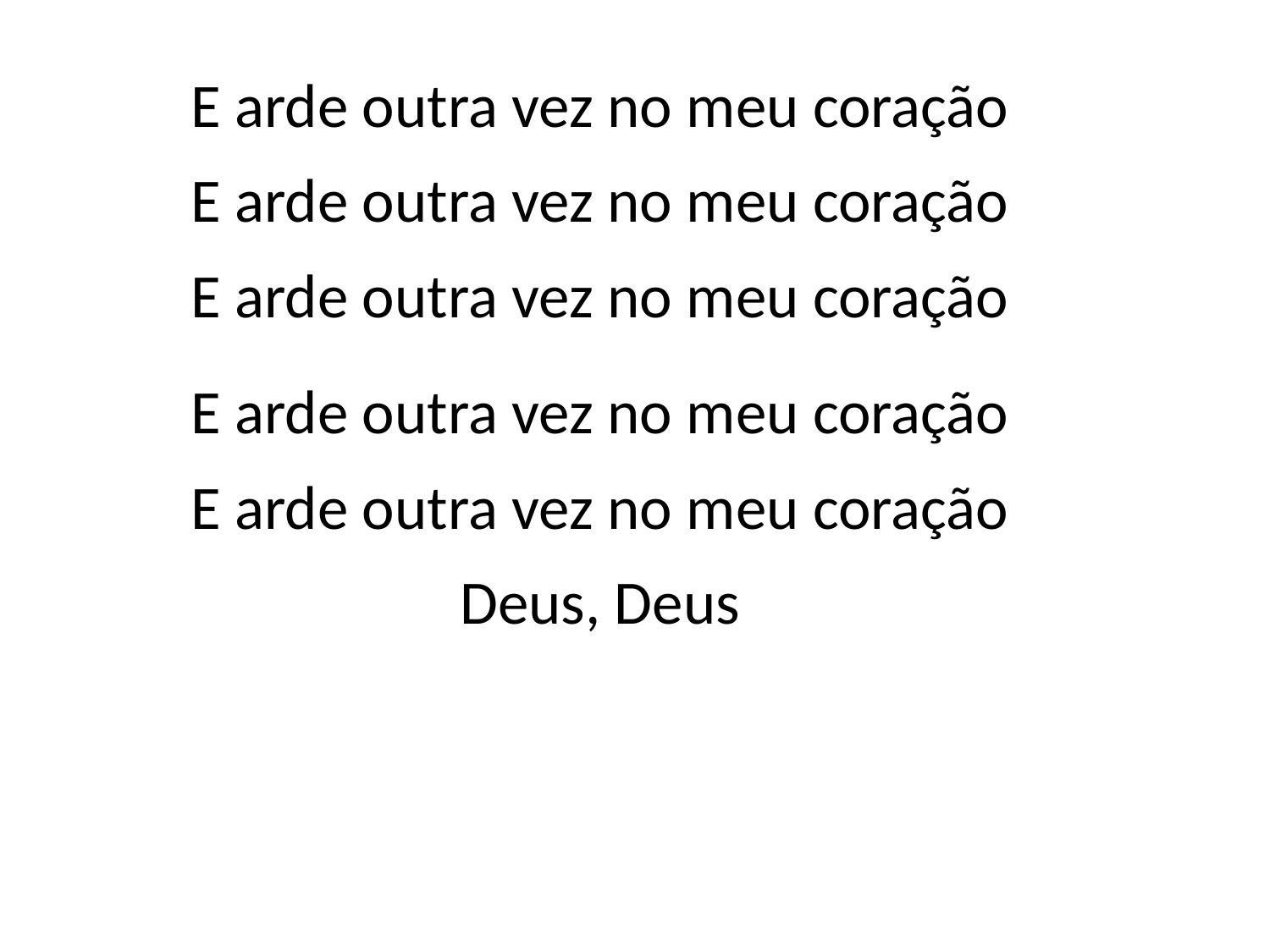

E arde outra vez no meu coração

E arde outra vez no meu coração

E arde outra vez no meu coração

E arde outra vez no meu coração

E arde outra vez no meu coração

Deus, Deus
#